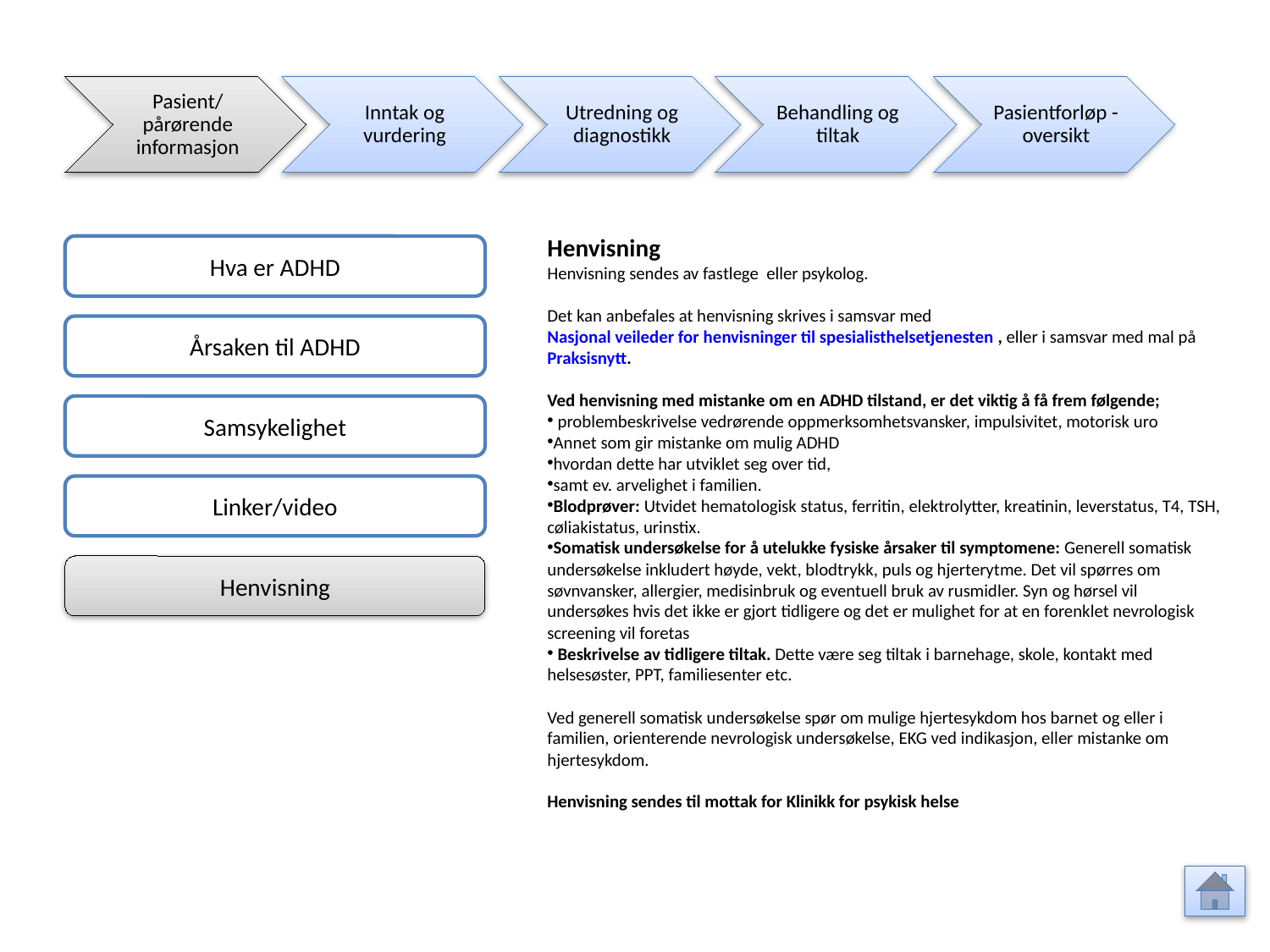

Pasient/ pårørende informasjon

Inntak og vurdering

Utredning og diagnostikk

Behandling og tiltak

Pasientforløp - oversikt
Henvisning
Henvisning sendes av fastlege  eller psykolog.

Det kan anbefales at henvisning skrives i samsvar med  Nasjonal veileder for henvisninger til spesialisthelsetjenesten , eller i samsvar med mal på Praksisnytt.

Ved henvisning med mistanke om en ADHD tilstand, er det viktig å få frem følgende;
 problembeskrivelse vedrørende oppmerksomhetsvansker, impulsivitet, motorisk uro
Annet som gir mistanke om mulig ADHD
hvordan dette har utviklet seg over tid,
samt ev. arvelighet i familien.
Blodprøver: Utvidet hematologisk status, ferritin, elektrolytter, kreatinin, leverstatus, T4, TSH, cøliakistatus, urinstix.
Somatisk undersøkelse for å utelukke fysiske årsaker til symptomene: Generell somatisk undersøkelse inkludert høyde, vekt, blodtrykk, puls og hjerterytme. Det vil spørres om søvnvansker, allergier, medisinbruk og eventuell bruk av rusmidler. Syn og hørsel vil undersøkes hvis det ikke er gjort tidligere og det er mulighet for at en forenklet nevrologisk screening vil foretas
 Beskrivelse av tidligere tiltak. Dette være seg tiltak i barnehage, skole, kontakt med helsesøster, PPT, familiesenter etc.

Ved generell somatisk undersøkelse spør om mulige hjertesykdom hos barnet og eller i familien, orienterende nevrologisk undersøkelse, EKG ved indikasjon, eller mistanke om hjertesykdom.

Henvisning sendes til mottak for Klinikk for psykisk helse

Hva er ADHD
Årsaken til ADHD
Samsykelighet
Linker/video
Henvisning